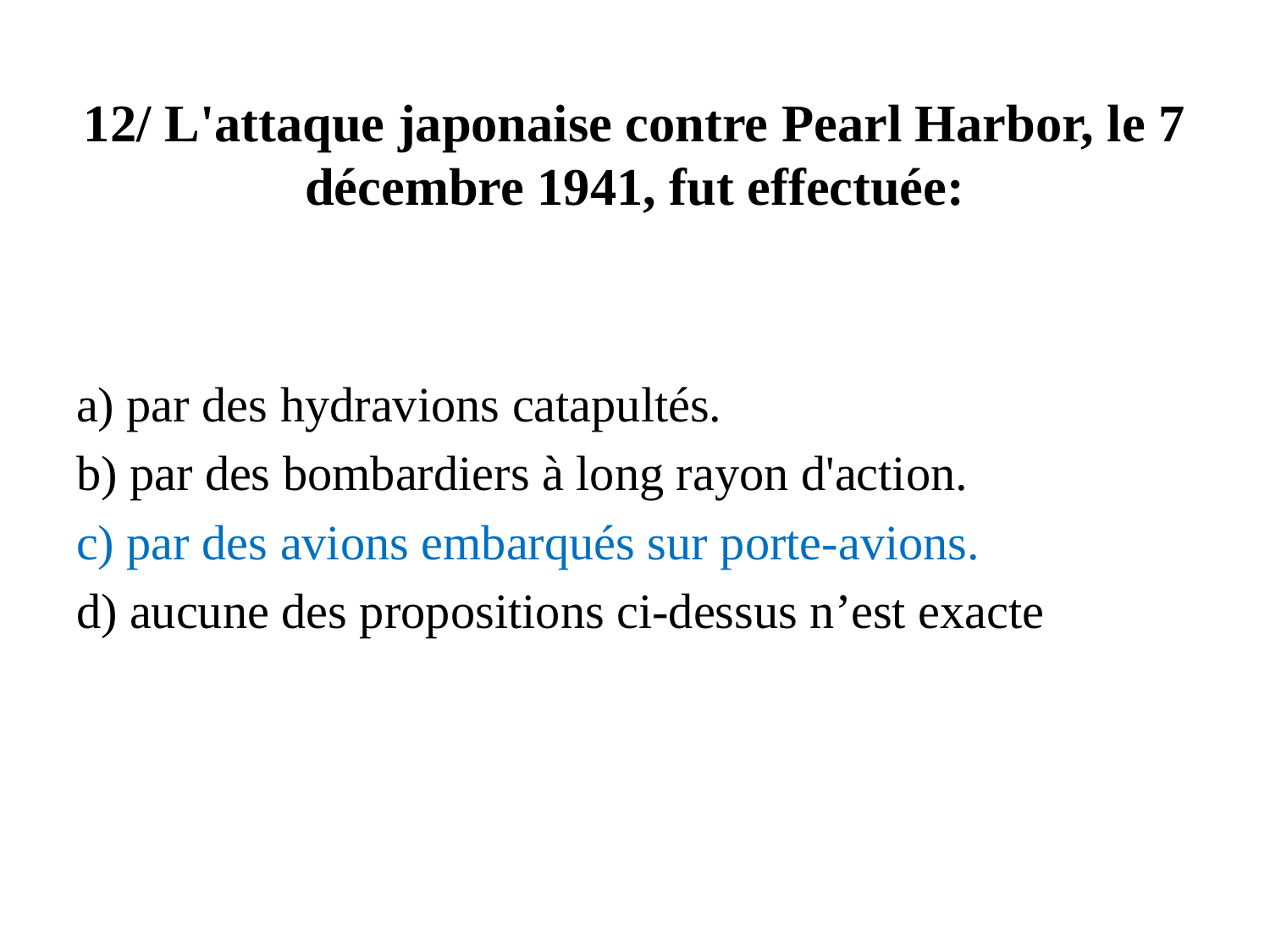

# 12/ L'attaque japonaise contre Pearl Harbor, le 7 décembre 1941, fut effectuée:
a) par des hydravions catapultés.
b) par des bombardiers à long rayon d'action.
c) par des avions embarqués sur porte-avions.
d) aucune des propositions ci-dessus n’est exacte